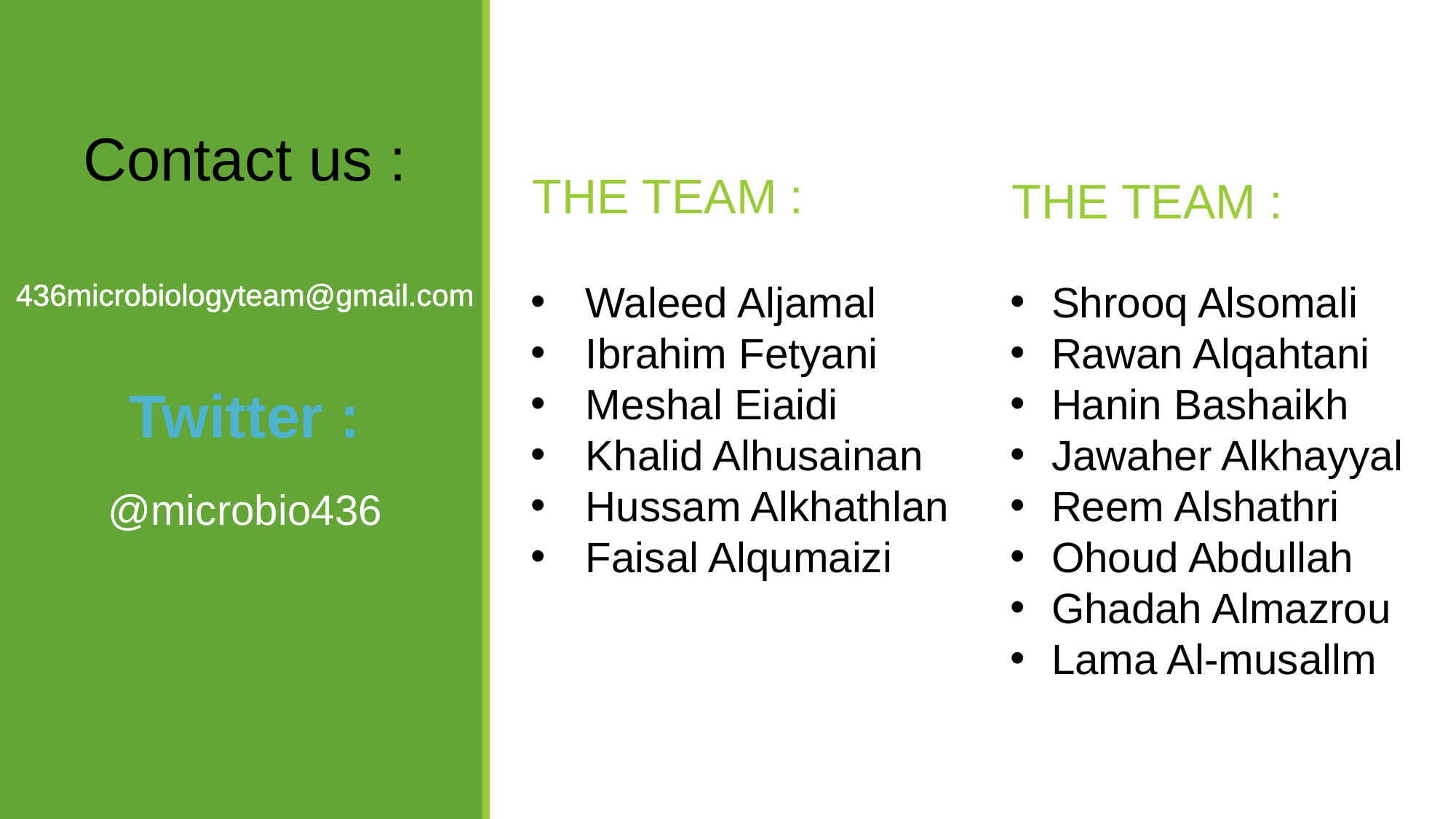

Contact us :
THE TEAM :
THE TEAM :
436microbiologyteam@gmail.com

Twitter :

@microbio436
Waleed Aljamal
Ibrahim Fetyani
Meshal Eiaidi
Khalid Alhusainan
Hussam Alkhathlan
Faisal Alqumaizi
Shrooq Alsomali
Rawan Alqahtani
Hanin Bashaikh
Jawaher Alkhayyal
Reem Alshathri
Ohoud Abdullah
Ghadah Almazrou
Lama Al-musallm